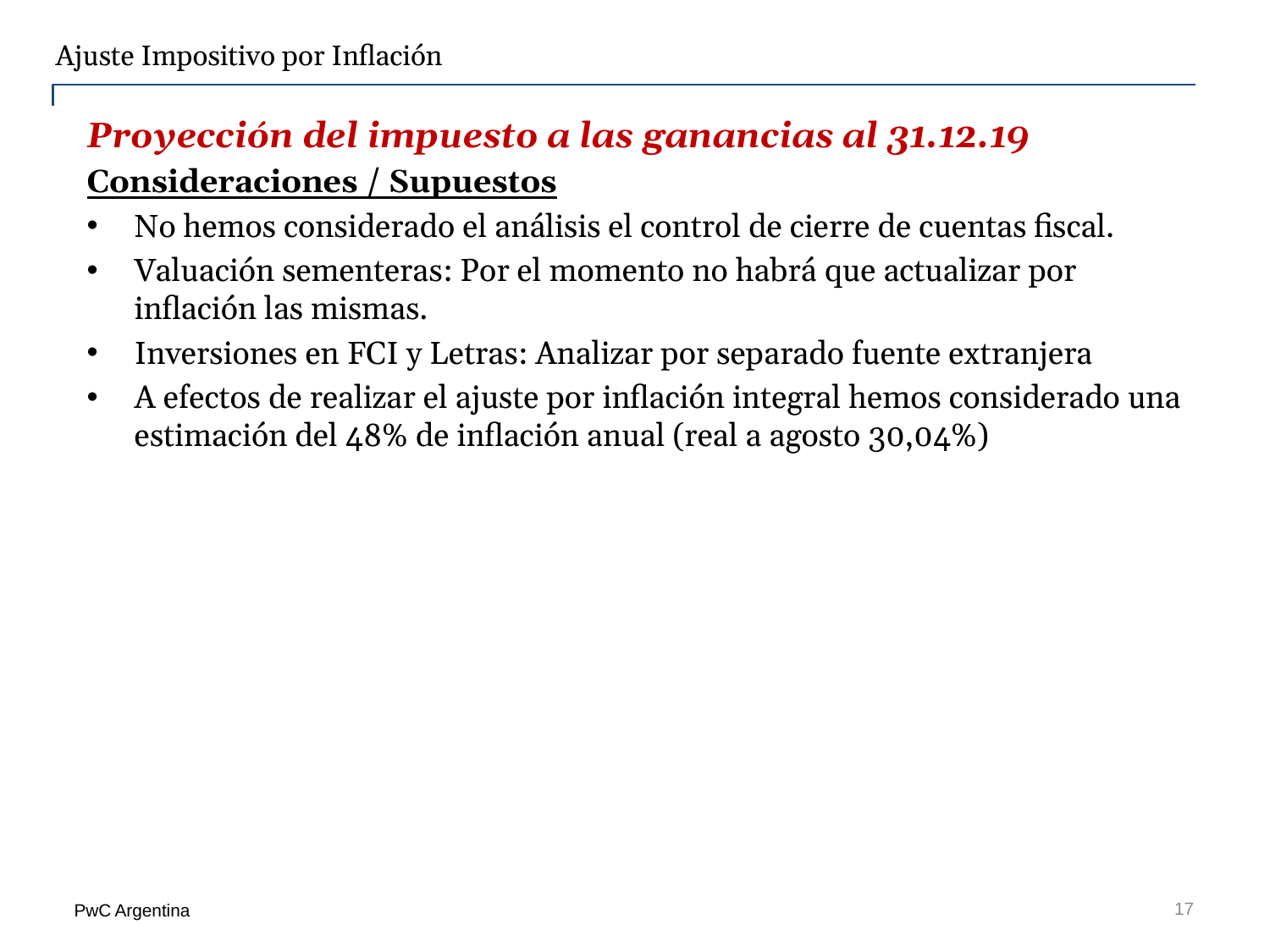

Ajuste Impositivo por Inflación

Proyección del impuesto a las ganancias al 31.12.19
Consideraciones / Supuestos
No hemos considerado el análisis el control de cierre de cuentas fiscal.
Valuación sementeras: Por el momento no habrá que actualizar por inflación las mismas.
Inversiones en FCI y Letras: Analizar por separado fuente extranjera
A efectos de realizar el ajuste por inflación integral hemos considerado una estimación del 48% de inflación anual (real a agosto 30,04%)

17